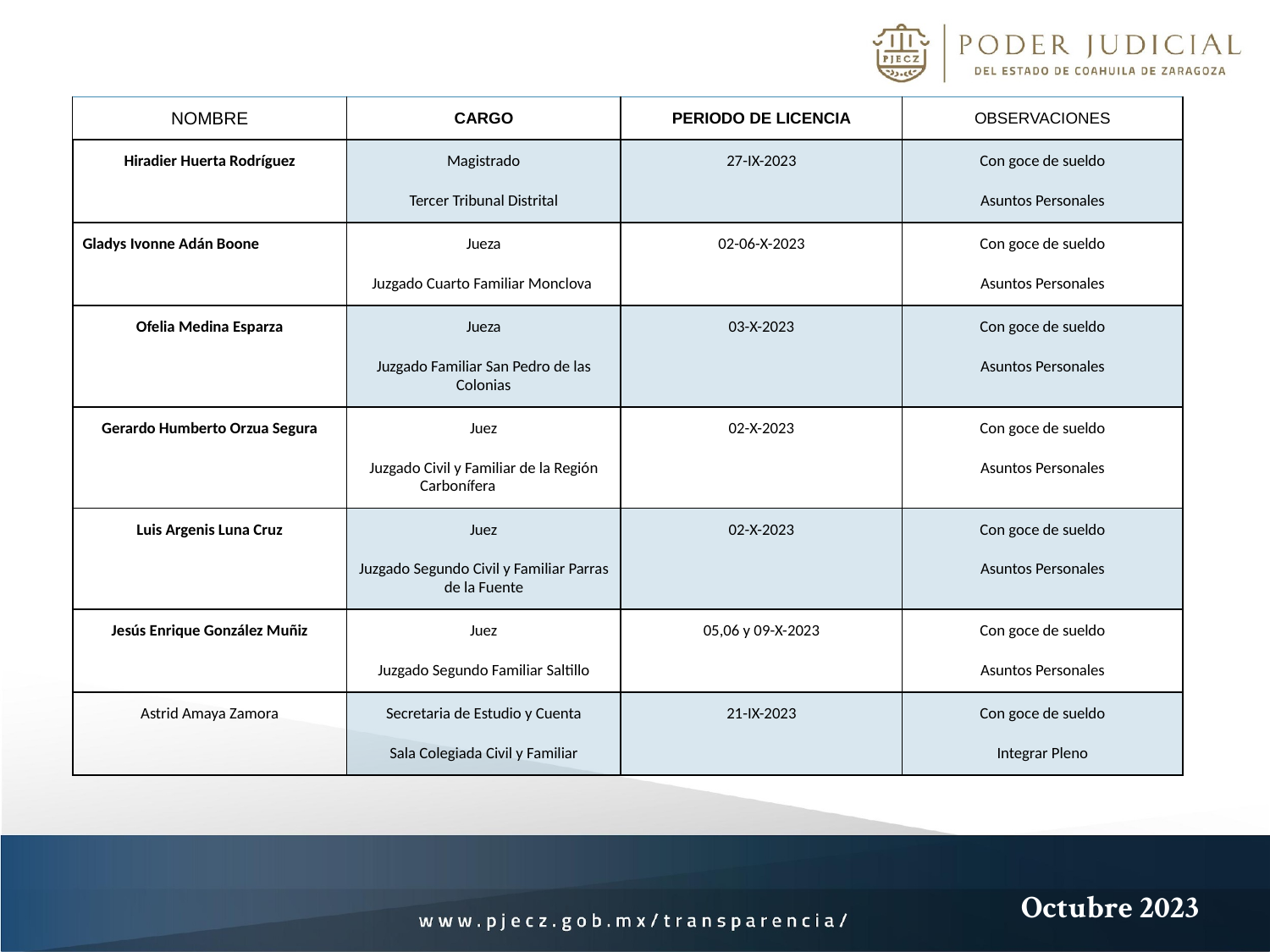

| NOMBRE | CARGO | PERIODO DE LICENCIA | OBSERVACIONES |
| --- | --- | --- | --- |
| Hiradier Huerta Rodríguez | Magistrado Tercer Tribunal Distrital | 27-IX-2023 | Con goce de sueldo Asuntos Personales |
| Gladys Ivonne Adán Boone | Jueza Juzgado Cuarto Familiar Monclova | 02-06-X-2023 | Con goce de sueldo Asuntos Personales |
| Ofelia Medina Esparza | Jueza Juzgado Familiar San Pedro de las Colonias | 03-X-2023 | Con goce de sueldo Asuntos Personales |
| Gerardo Humberto Orzua Segura | Juez Juzgado Civil y Familiar de la Región Carbonífera | 02-X-2023 | Con goce de sueldo Asuntos Personales |
| Luis Argenis Luna Cruz | Juez Juzgado Segundo Civil y Familiar Parras de la Fuente | 02-X-2023 | Con goce de sueldo Asuntos Personales |
| Jesús Enrique González Muñiz | Juez Juzgado Segundo Familiar Saltillo | 05,06 y 09-X-2023 | Con goce de sueldo Asuntos Personales |
| Astrid Amaya Zamora | Secretaria de Estudio y Cuenta Sala Colegiada Civil y Familiar | 21-IX-2023 | Con goce de sueldo Integrar Pleno |
Octubre 2023